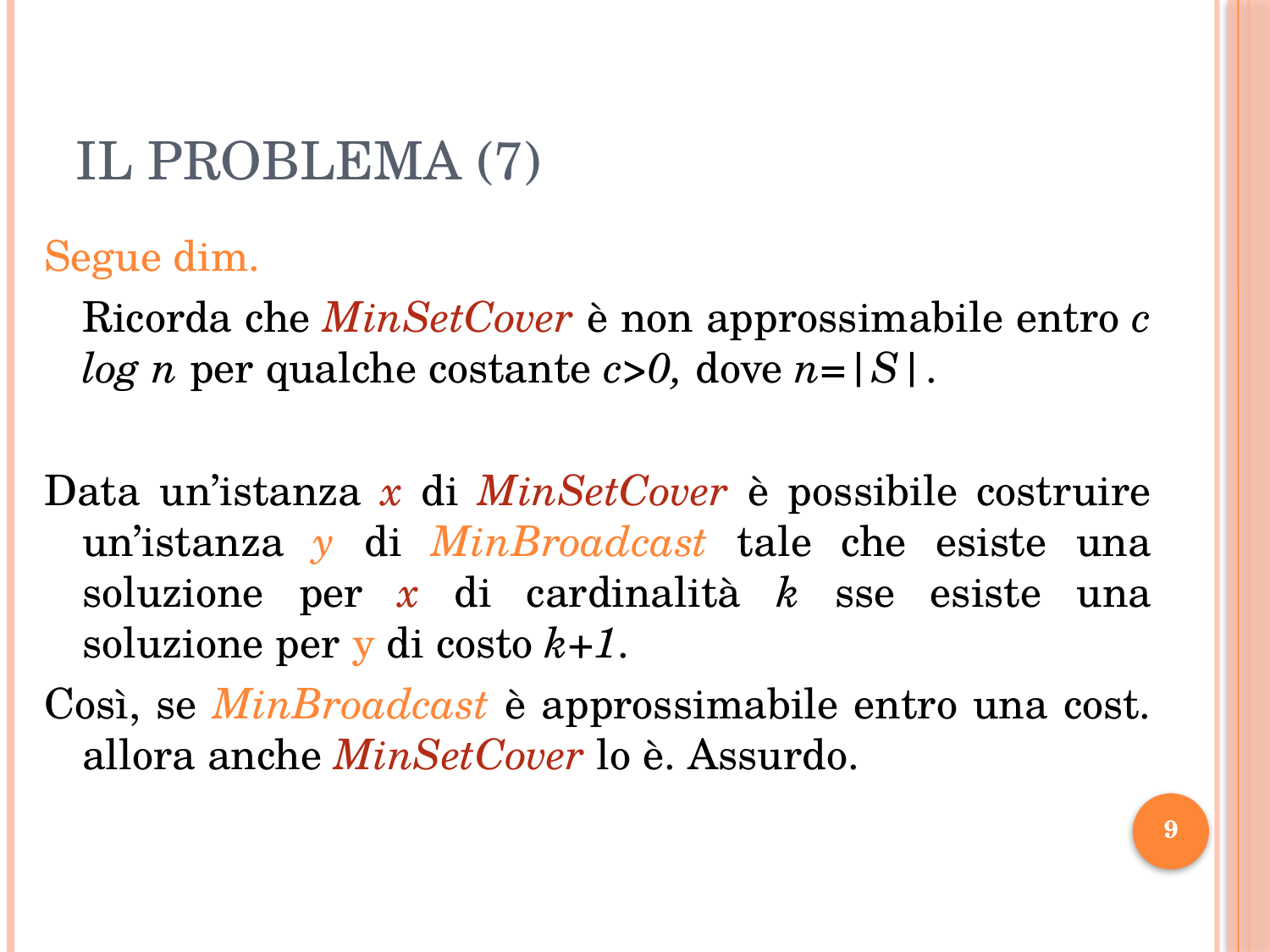

# Il Problema (7)
Segue dim.
	Ricorda che MinSetCover è non approssimabile entro c log n per qualche costante c>0, dove n=|S|.

Data un’istanza x di MinSetCover è possibile costruire un’istanza y di MinBroadcast tale che esiste una soluzione per x di cardinalità k sse esiste una soluzione per y di costo k+1.
Così, se MinBroadcast è approssimabile entro una cost. allora anche MinSetCover lo è. Assurdo.
9